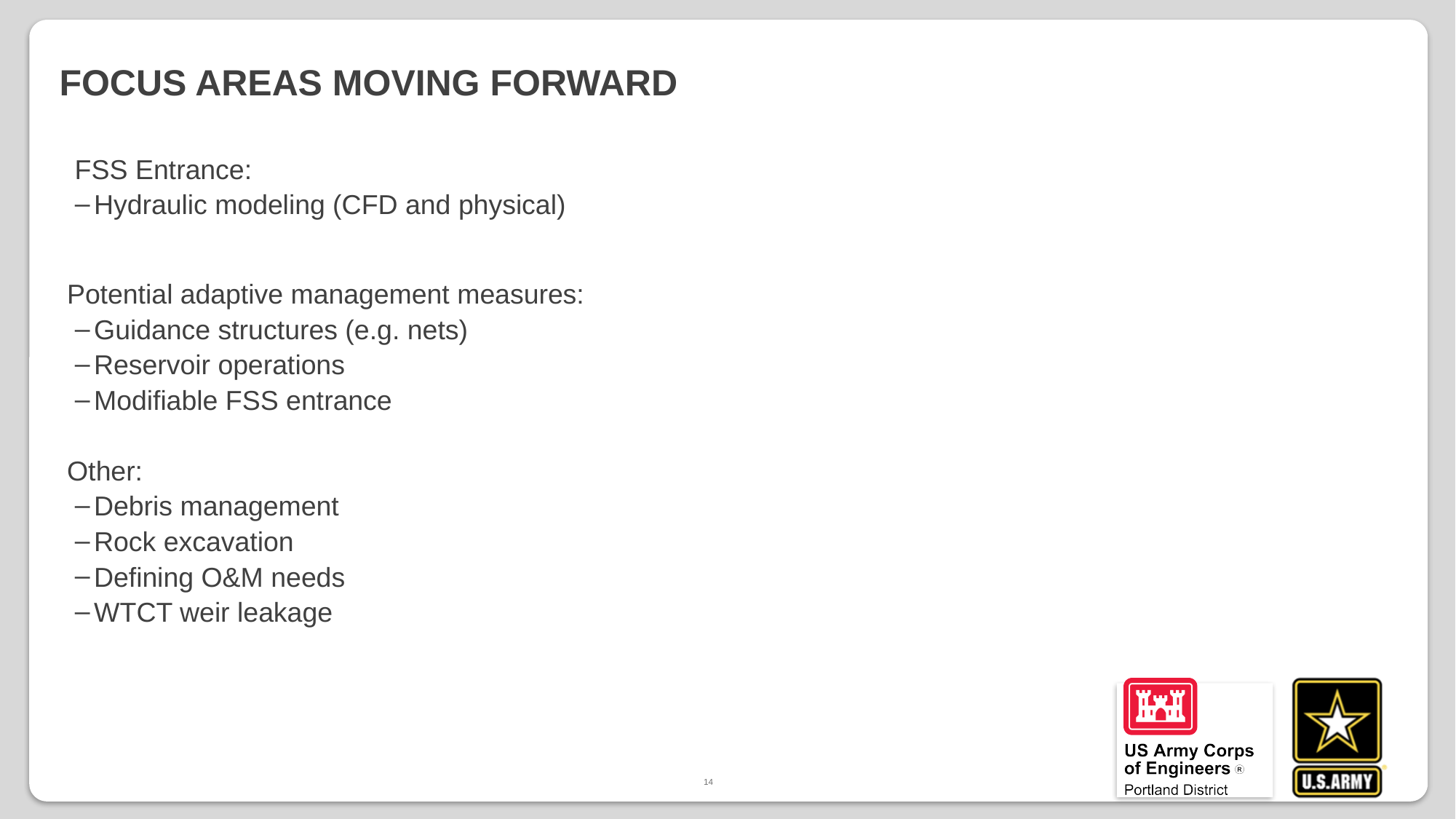

# Focus areas moving forward
FSS Entrance:
Hydraulic modeling (CFD and physical)

 Potential adaptive management measures:
Guidance structures (e.g. nets)
Reservoir operations
Modifiable FSS entrance

 Other:
Debris management
Rock excavation
Defining O&M needs
WTCT weir leakage

14